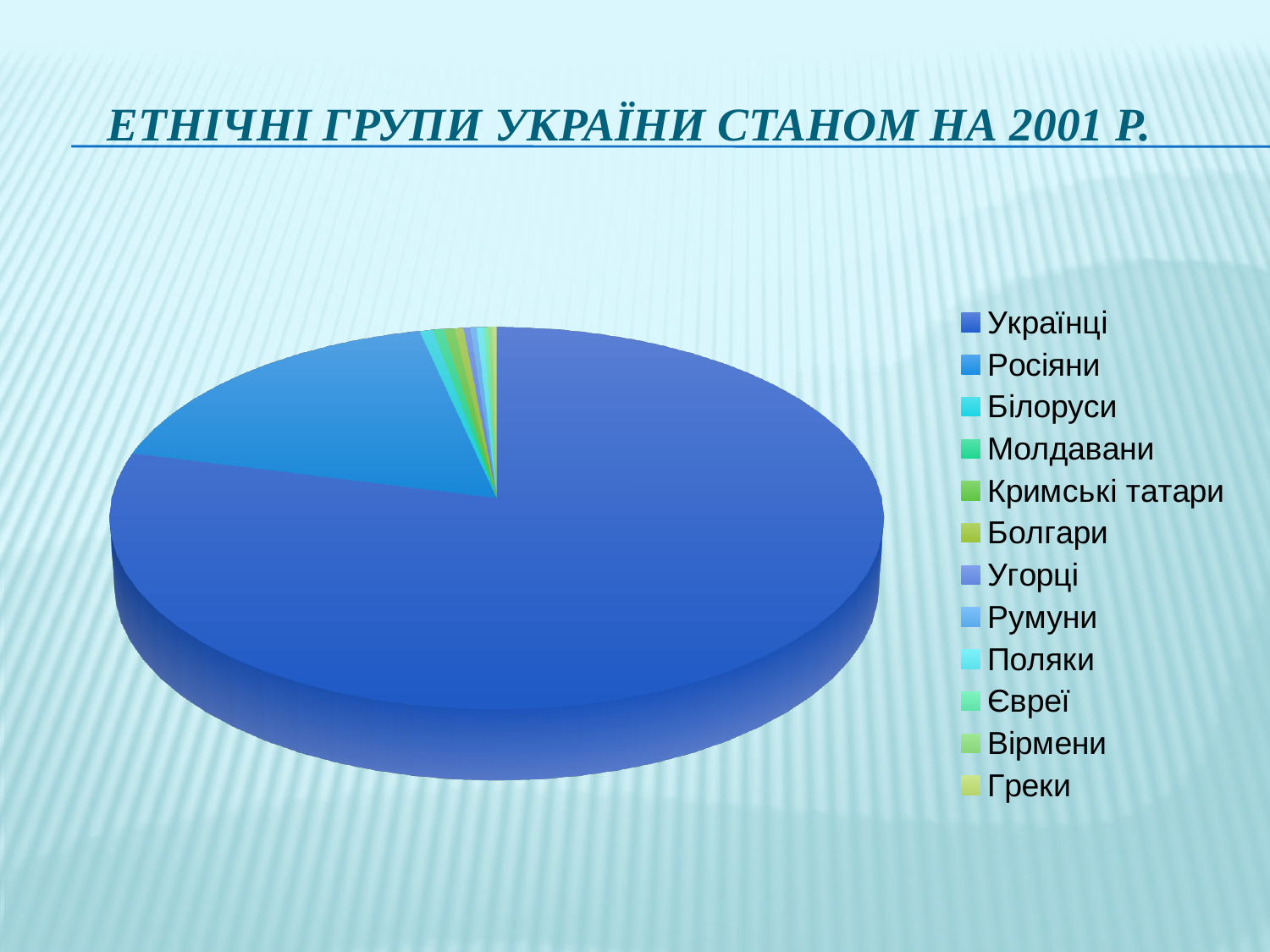

# Етнічні групи України станом на 2001 р.

[unsupported chart]